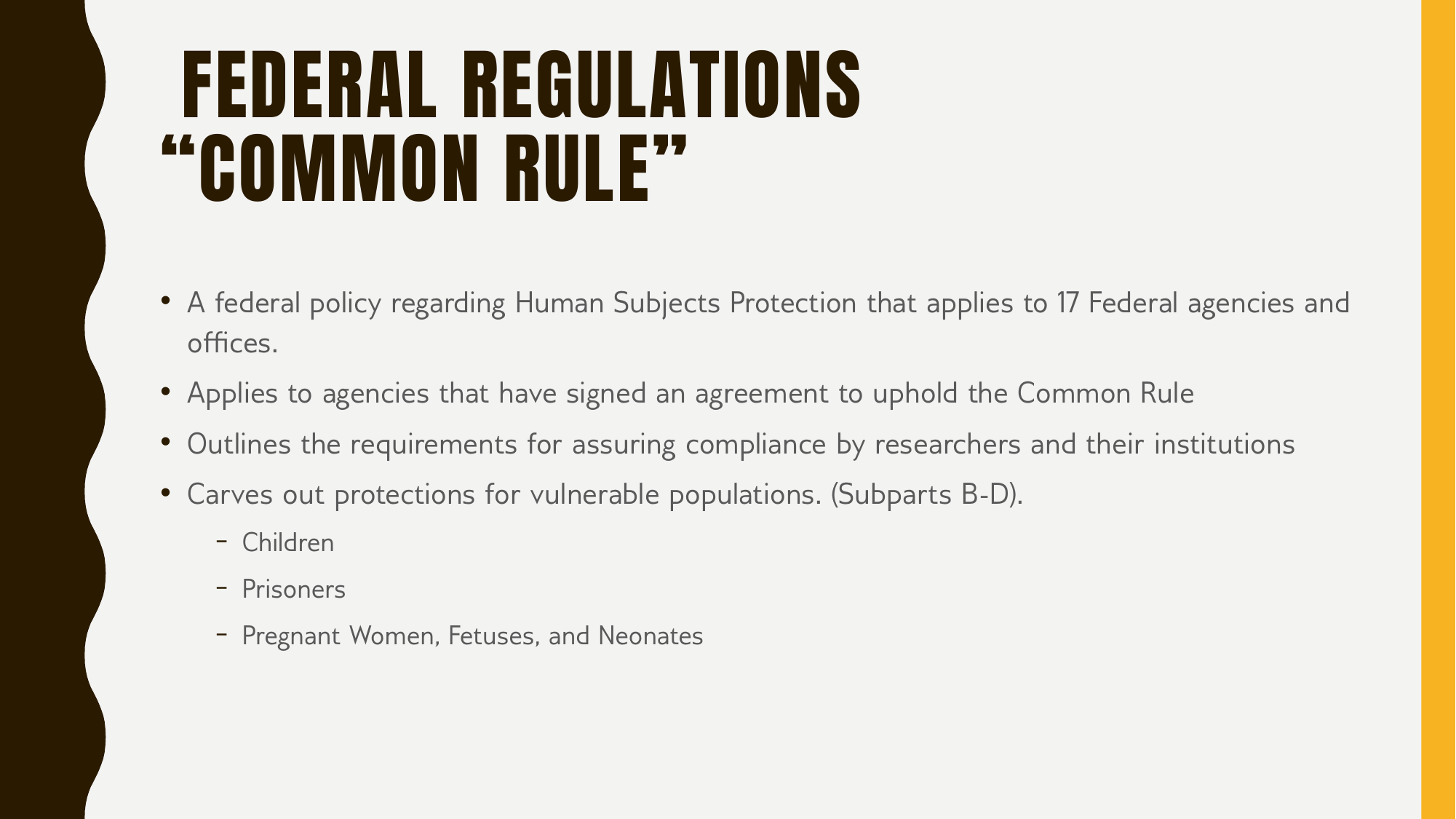

# Federal regulations “COMMON RULE”
A federal policy regarding Human Subjects Protection that applies to 17 Federal agencies and offices.
Applies to agencies that have signed an agreement to uphold the Common Rule
Outlines the requirements for assuring compliance by researchers and their institutions
Carves out protections for vulnerable populations. (Subparts B-D).
Children
Prisoners
Pregnant Women, Fetuses, and Neonates